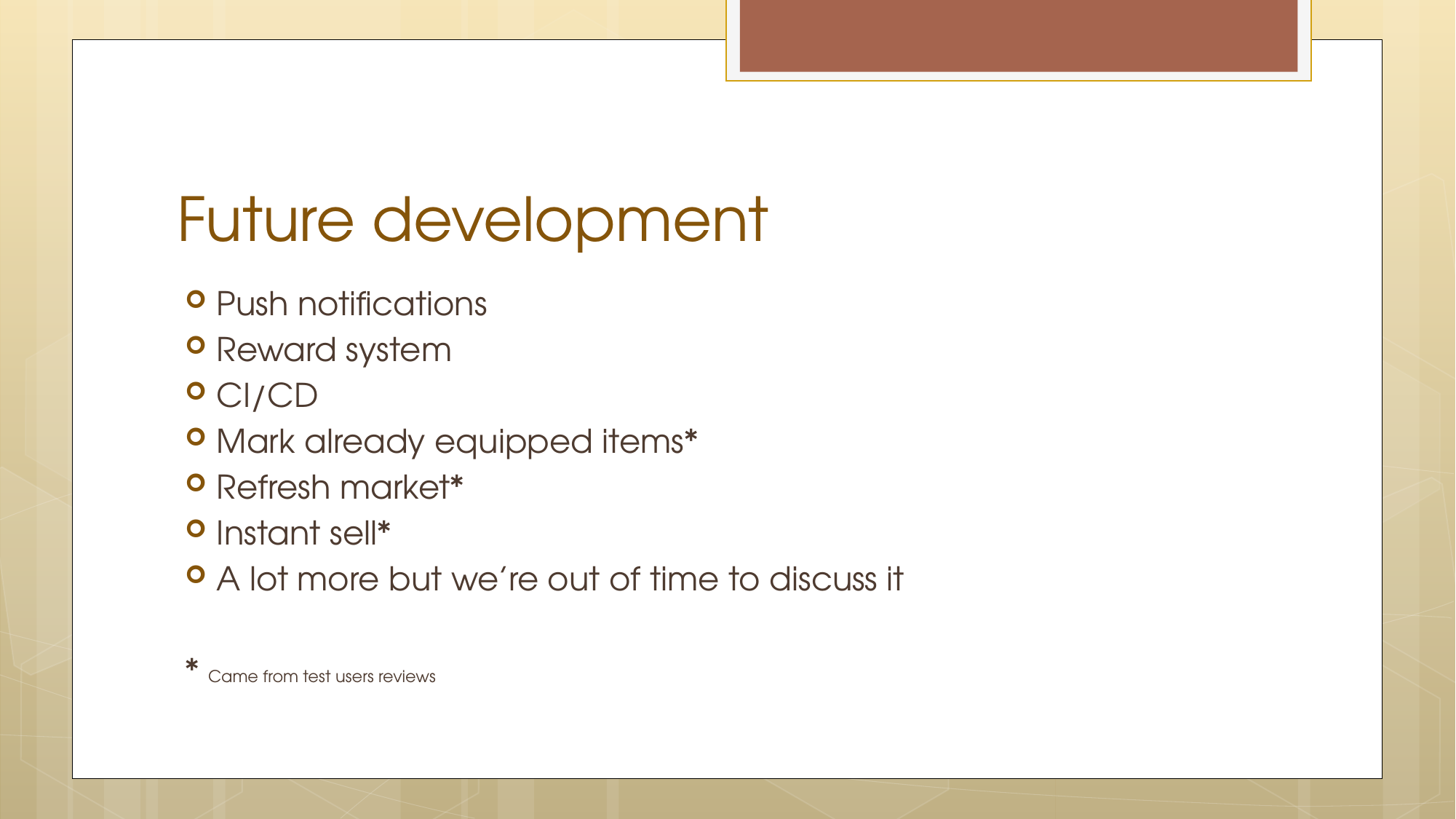

# Future development
Push notifications
Reward system
CI/CD
Mark already equipped items*
Refresh market*
Instant sell*
A lot more but we’re out of time to discuss it

* Came from test users reviews